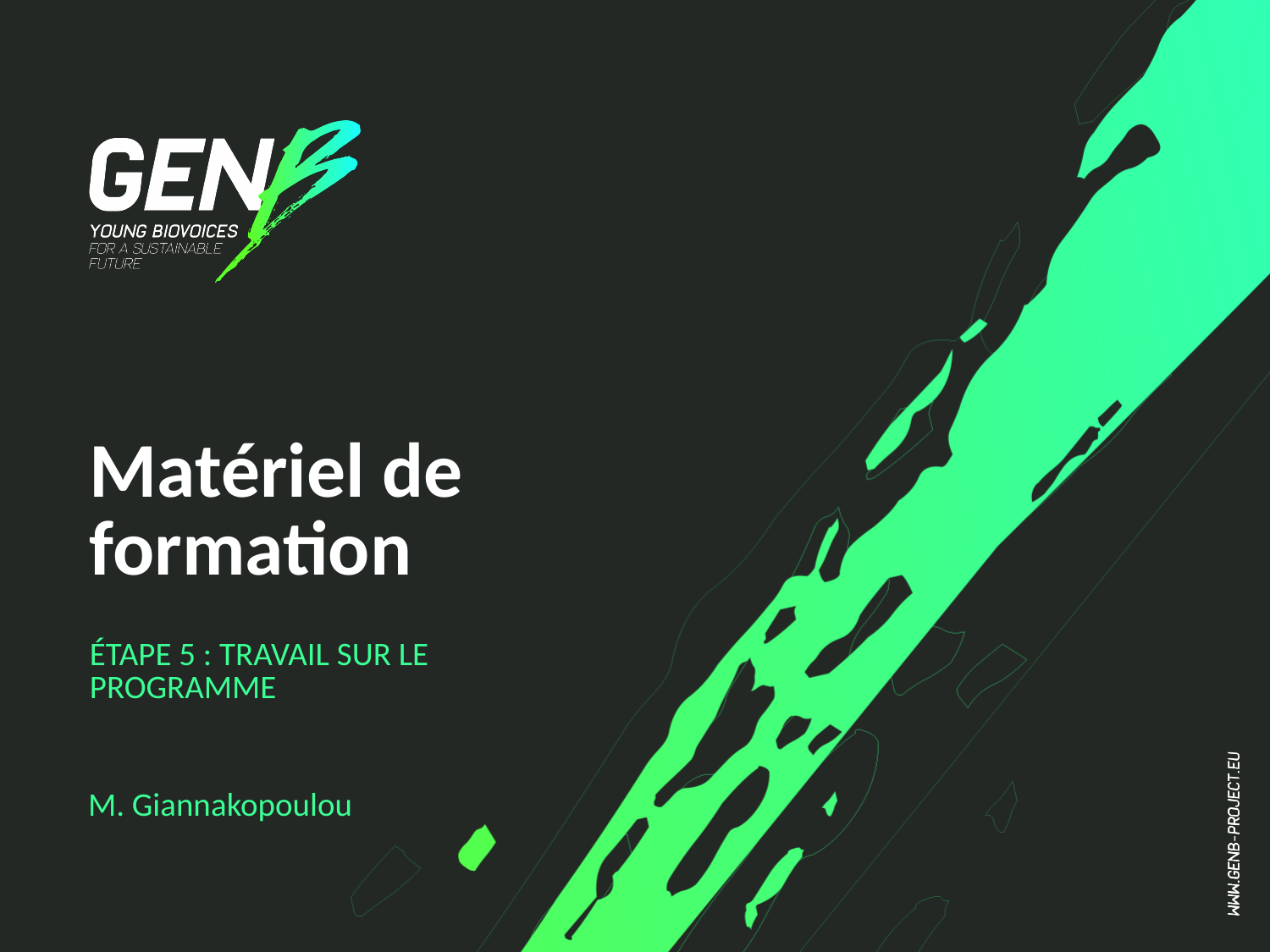

# Matériel de formation
ÉTAPE 5 : TRAVAIL SUR LE PROGRAMME
M. Giannakopoulou